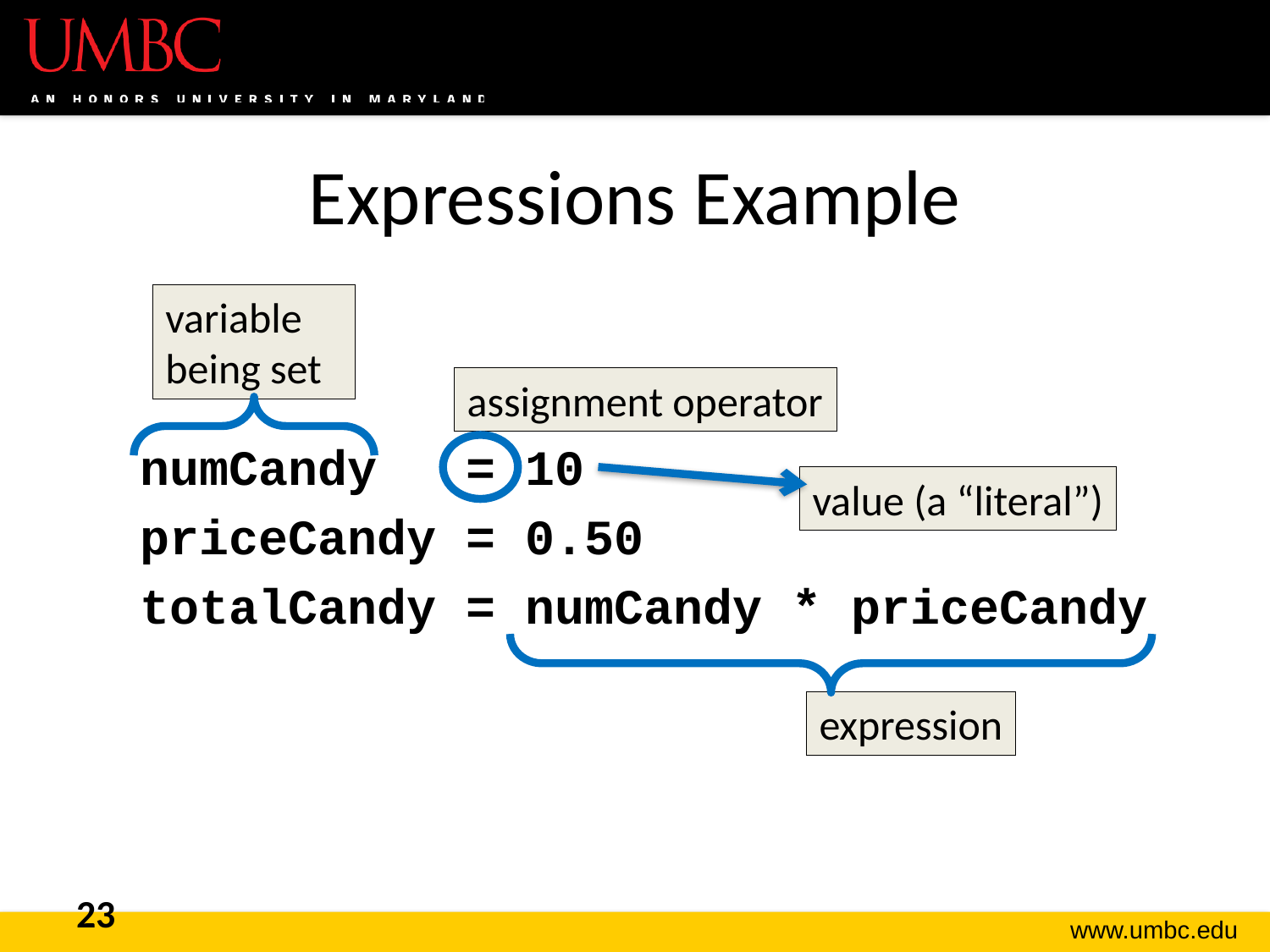

# Expressions Example

numCandy   = 10
priceCandy = 0.50
totalCandy = numCandy * priceCandy

variable being set

assignment operator

value (a “literal”)
expression
23